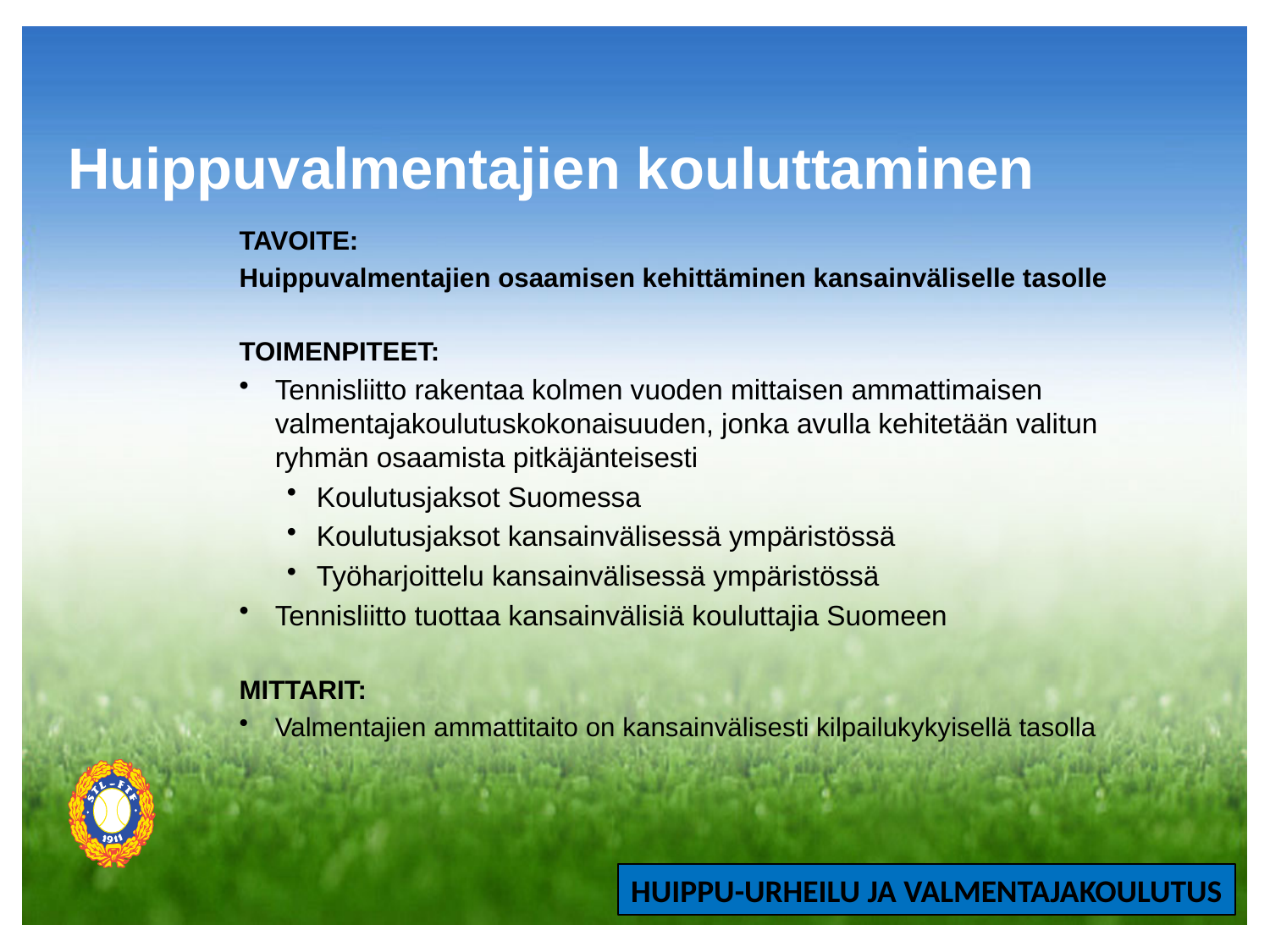

# Huippuvalmentajien kouluttaminen
TAVOITE:
Huippuvalmentajien osaamisen kehittäminen kansainväliselle tasolle

TOIMENPITEET:
Tennisliitto rakentaa kolmen vuoden mittaisen ammattimaisen valmentajakoulutuskokonaisuuden, jonka avulla kehitetään valitun ryhmän osaamista pitkäjänteisesti
Koulutusjaksot Suomessa
Koulutusjaksot kansainvälisessä ympäristössä
Työharjoittelu kansainvälisessä ympäristössä
Tennisliitto tuottaa kansainvälisiä kouluttajia Suomeen

MITTARIT:
Valmentajien ammattitaito on kansainvälisesti kilpailukykyisellä tasolla

HUIPPU-URHEILU JA VALMENTAJAKOULUTUS